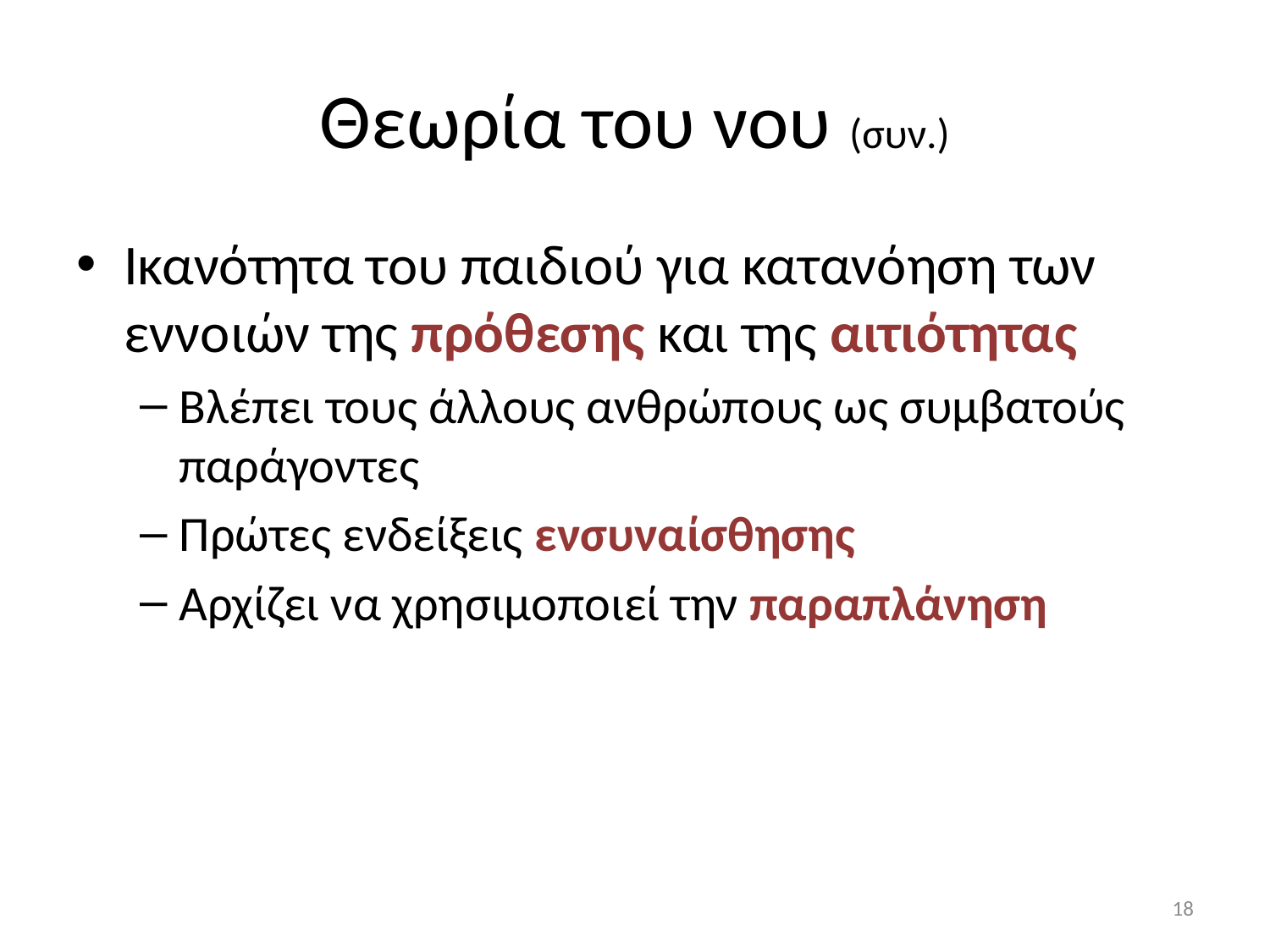

# Θεωρία του νου (συν.)
Ικανότητα του παιδιού για κατανόηση των εννοιών της πρόθεσης και της αιτιότητας
Βλέπει τους άλλους ανθρώπους ως συμβατούς παράγοντες
Πρώτες ενδείξεις ενσυναίσθησης
Αρχίζει να χρησιμοποιεί την παραπλάνηση

18